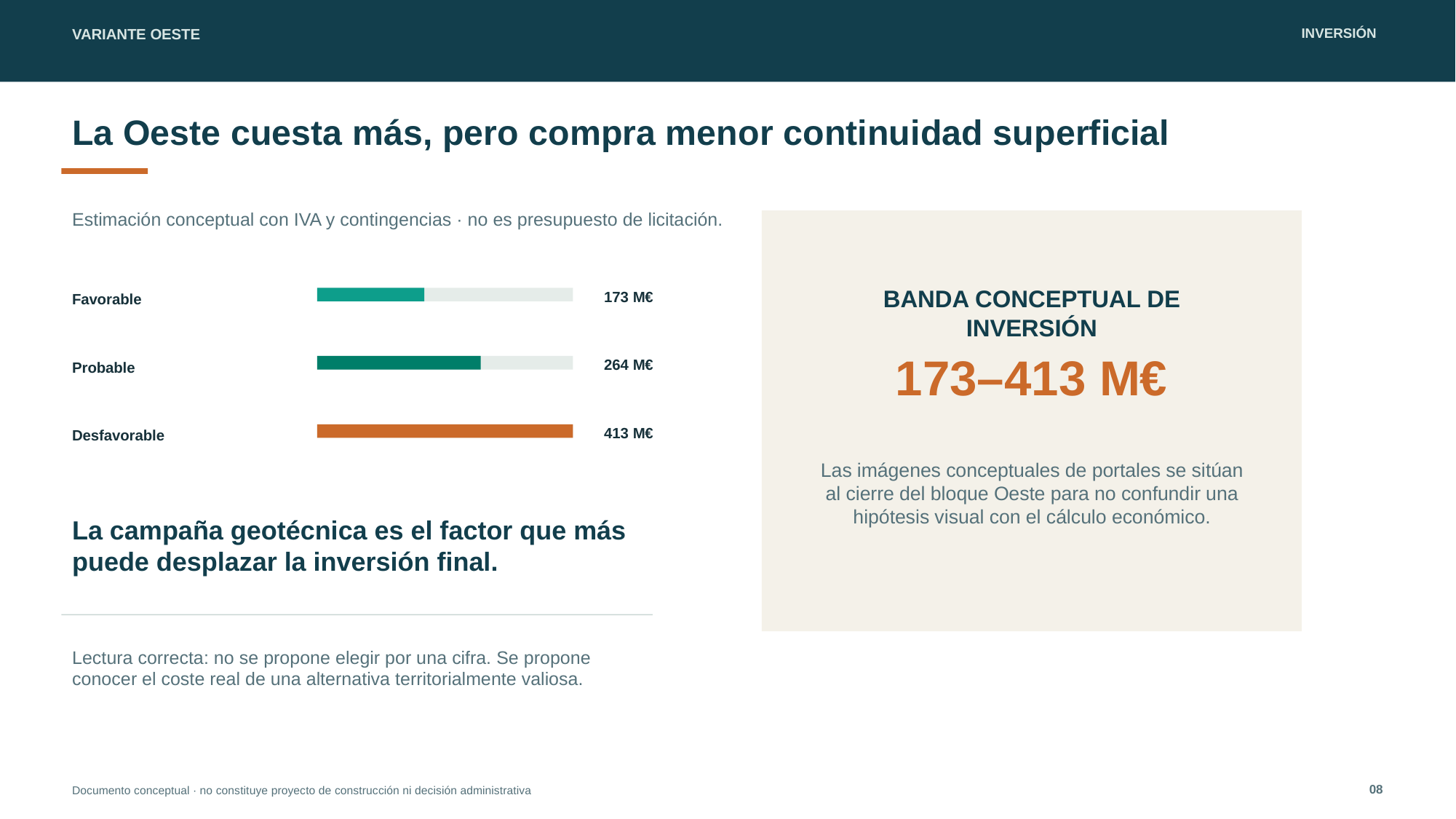

VARIANTE OESTE
INVERSIÓN
La Oeste cuesta más, pero compra menor continuidad superficial

Estimación conceptual con IVA y contingencias · no es presupuesto de licitación.

BANDA CONCEPTUAL DE INVERSIÓN
173 M€
Favorable

173–413 M€
264 M€
Probable

413 M€
Desfavorable

Las imágenes conceptuales de portales se sitúan al cierre del bloque Oeste para no confundir una hipótesis visual con el cálculo económico.
La campaña geotécnica es el factor que más puede desplazar la inversión final.

Lectura correcta: no se propone elegir por una cifra. Se propone conocer el coste real de una alternativa territorialmente valiosa.
08
Documento conceptual · no constituye proyecto de construcción ni decisión administrativa